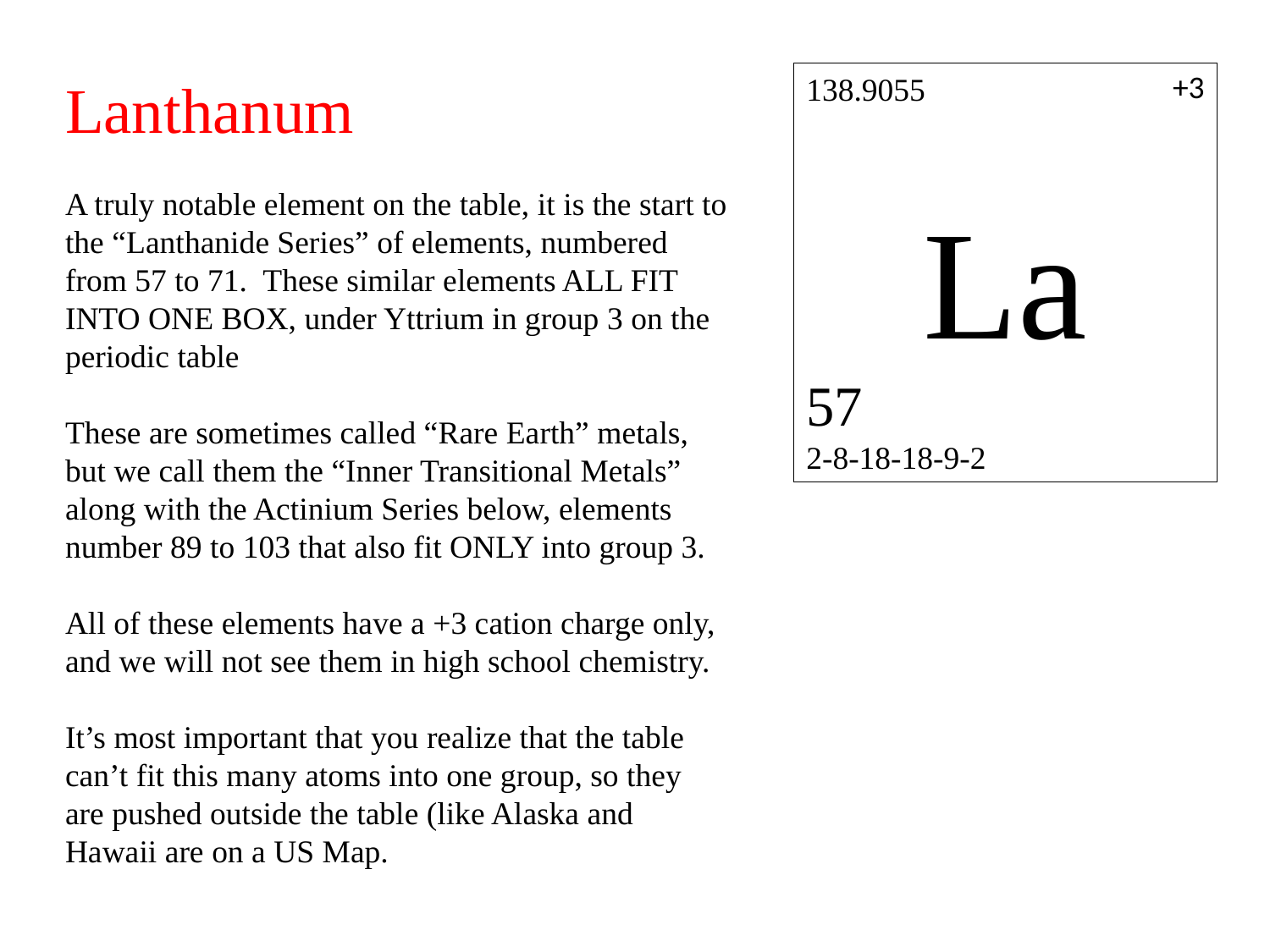

+3
Lanthanum
A truly notable element on the table, it is the start to the “Lanthanide Series” of elements, numbered from 57 to 71.  These similar elements ALL FIT INTO ONE BOX, under Yttrium in group 3 on the periodic table

These are sometimes called “Rare Earth” metals, but we call them the “Inner Transitional Metals” along with the Actinium Series below, elements number 89 to 103 that also fit ONLY into group 3.

All of these elements have a +3 cation charge only, and we will not see them in high school chemistry.

It’s most important that you realize that the table can’t fit this many atoms into one group, so they are pushed outside the table (like Alaska and Hawaii are on a US Map.
138.9055
La
57
2-8-18-18-9-2